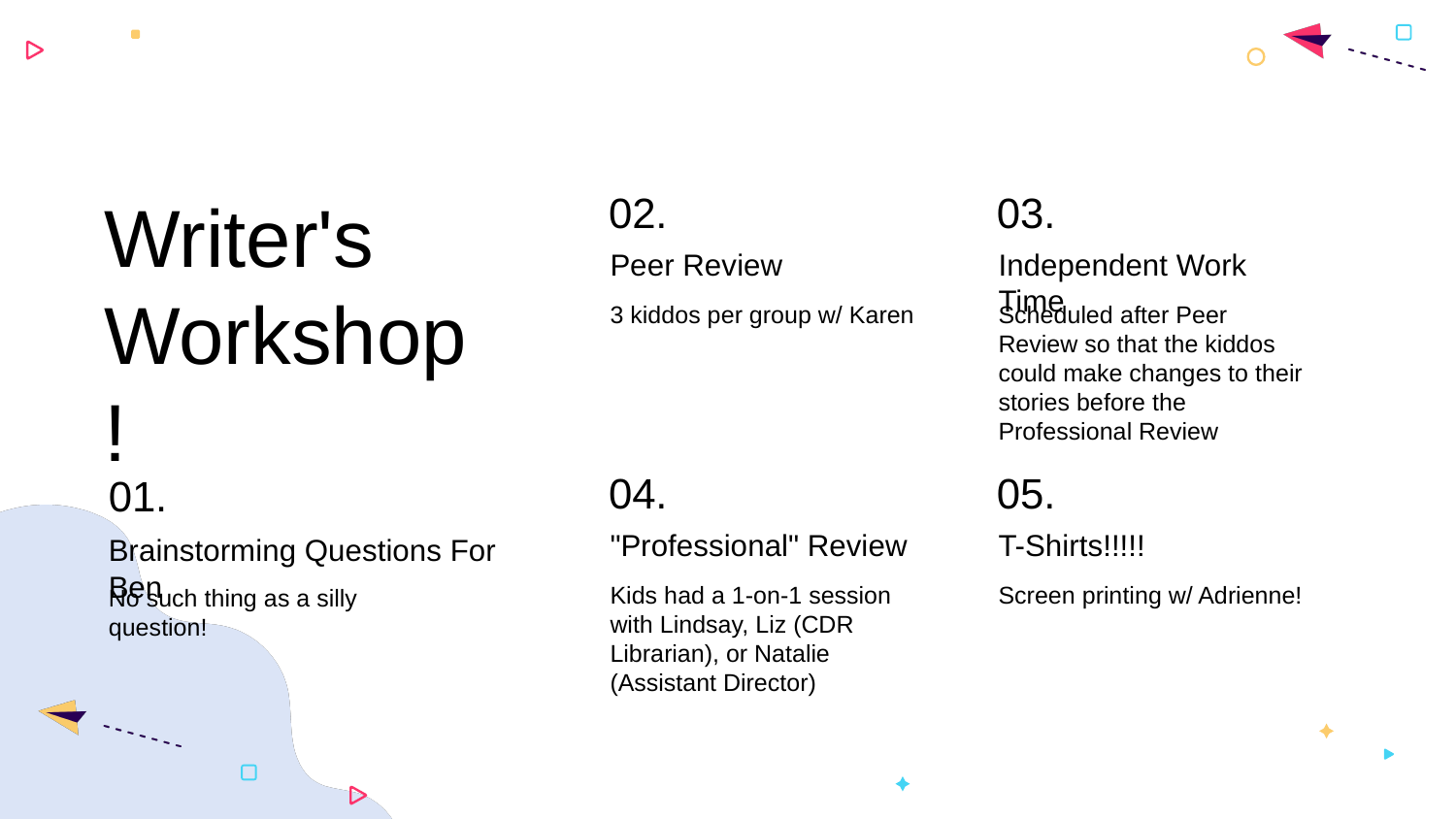

02.
03.
Writer's
Workshop!
Peer Review
Independent Work Time
3 kiddos per group w/ Karen
Scheduled after Peer Review so that the kiddos could make changes to their stories before the Professional Review
04.
05.
01.
"Professional" Review
T-Shirts!!!!!
Brainstorming Questions For Ben
Kids had a 1-on-1 session with Lindsay, Liz (CDR Librarian), or Natalie (Assistant Director)
Screen printing w/ Adrienne!
No such thing as a silly question!